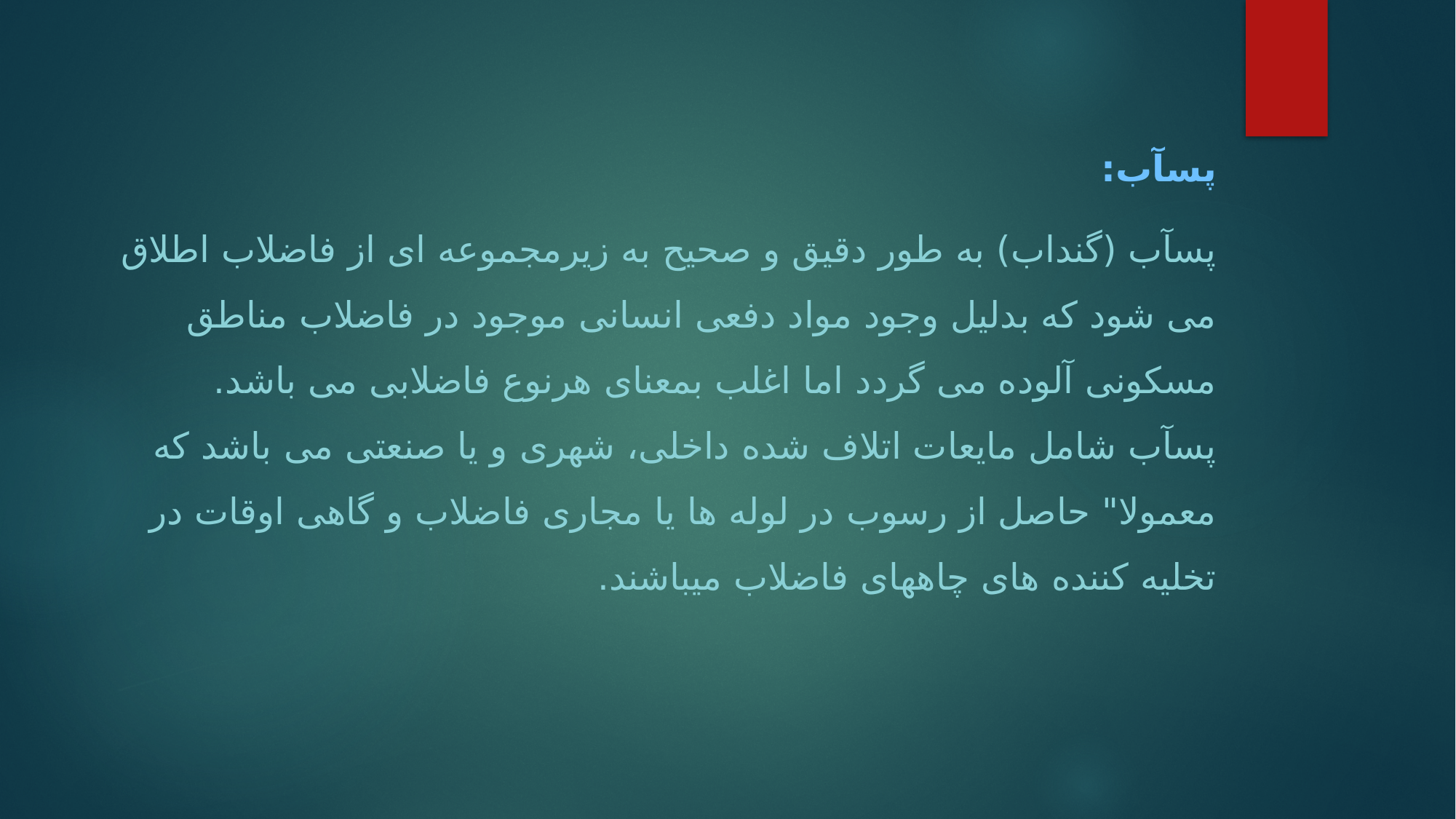

پسآب:
پسآب (گنداب) به طور دقیق و صحیح به زیرمجموعه ای از فاضلاب اطلاق می شود که بدلیل وجود مواد دفعی انسانی موجود در فاضلاب مناطق مسکونی آلوده می گردد اما اغلب بمعنای هرنوع فاضلابی می باشد.
پسآب شامل مایعات اتلاف شده داخلی، شهری و یا صنعتی می باشد که معمولا" حاصل از رسوب در لوله ها یا مجاری فاضلاب و گاهی اوقات در تخلیه کننده های چاههای فاضلاب میباشند.